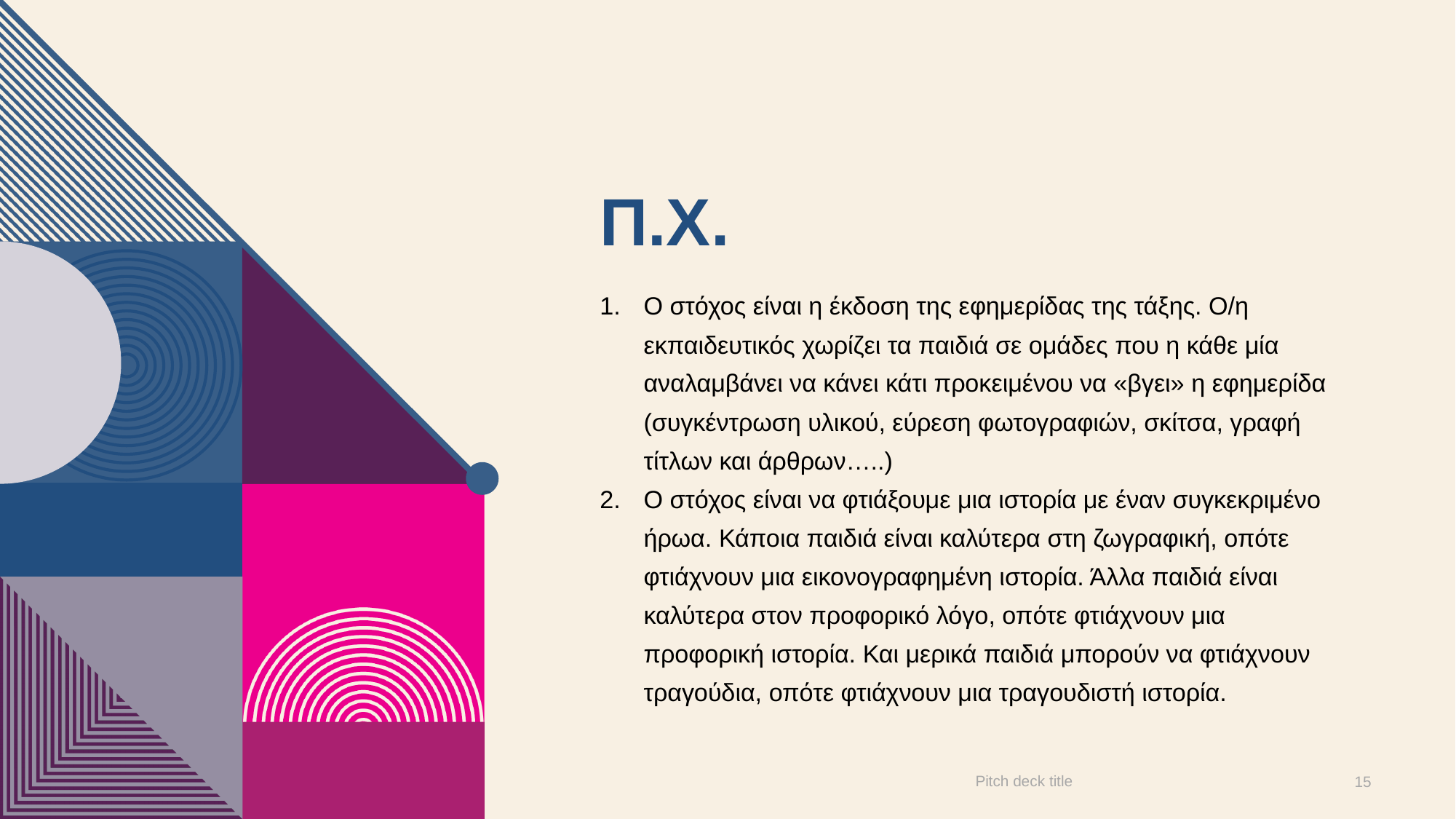

# Π.χ.
Ο στόχος είναι η έκδοση της εφημερίδας της τάξης. Ο/η εκπαιδευτικός χωρίζει τα παιδιά σε ομάδες που η κάθε μία αναλαμβάνει να κάνει κάτι προκειμένου να «βγει» η εφημερίδα (συγκέντρωση υλικού, εύρεση φωτογραφιών, σκίτσα, γραφή τίτλων και άρθρων…..)
Ο στόχος είναι να φτιάξουμε μια ιστορία με έναν συγκεκριμένο ήρωα. Κάποια παιδιά είναι καλύτερα στη ζωγραφική, οπότε φτιάχνουν μια εικονογραφημένη ιστορία. Άλλα παιδιά είναι καλύτερα στον προφορικό λόγο, οπότε φτιάχνουν μια προφορική ιστορία. Και μερικά παιδιά μπορούν να φτιάχνουν τραγούδια, οπότε φτιάχνουν μια τραγουδιστή ιστορία.
Pitch deck title
15